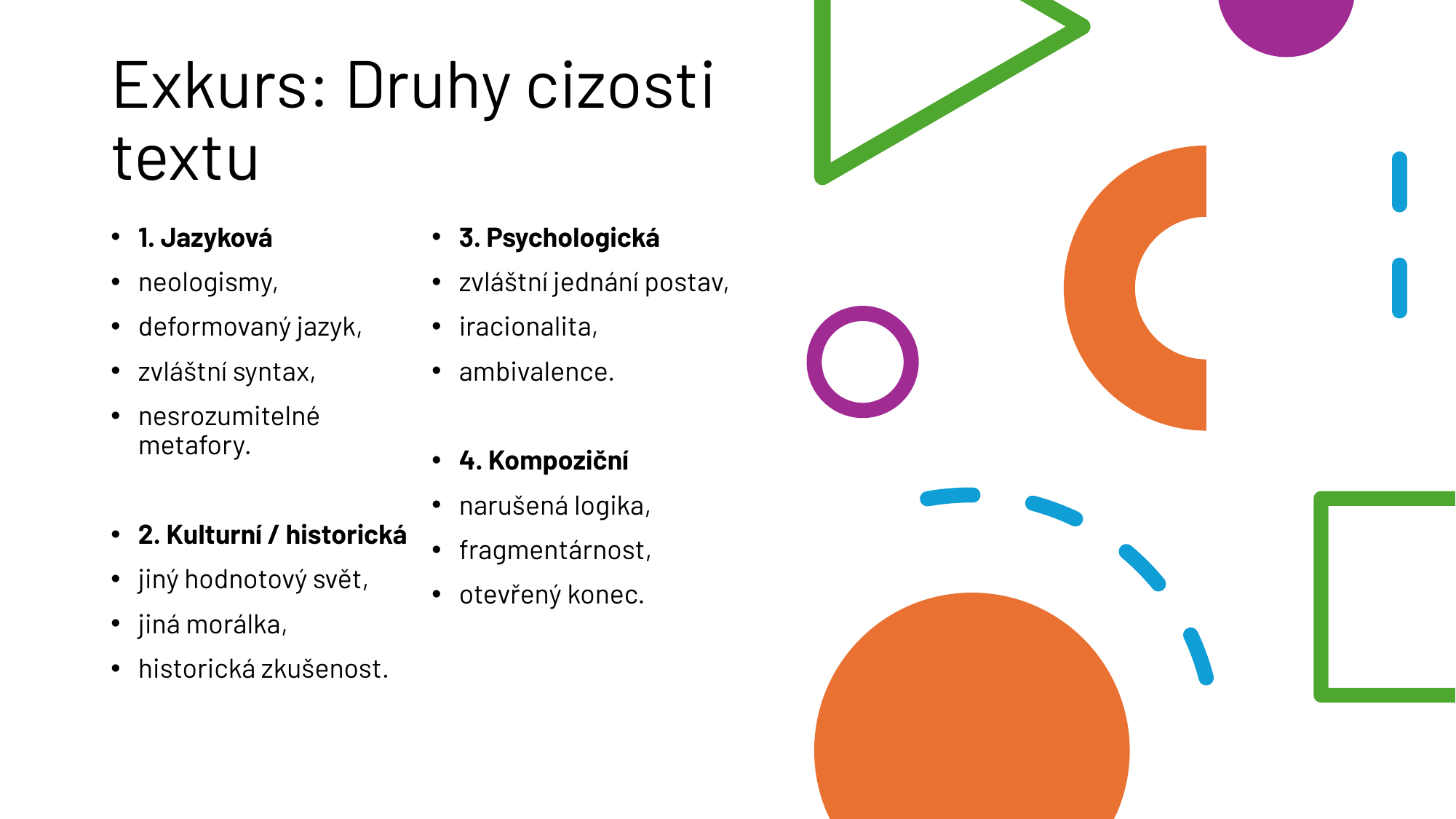

# Exkurs: Druhy cizosti textu

1. Jazyková
neologismy,
deformovaný jazyk,
zvláštní syntax,
nesrozumitelné metafory.

2. Kulturní / historická
jiný hodnotový svět,
jiná morálka,
historická zkušenost.

3. Psychologická
zvláštní jednání postav,
iracionalita,
ambivalence.

4. Kompoziční
narušená logika,
fragmentárnost,
otevřený konec.